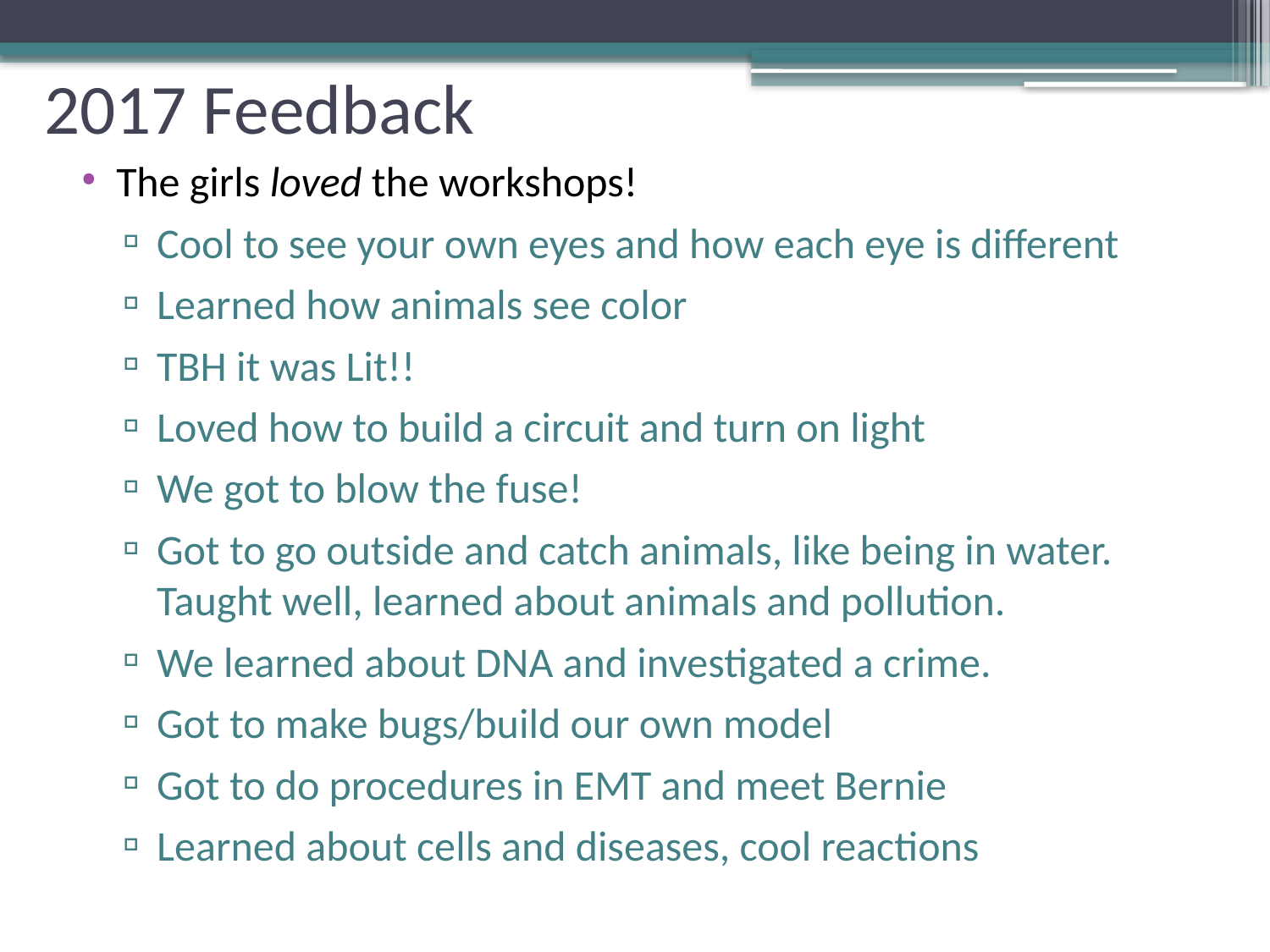

# 2017 Feedback
The girls loved the workshops!
Cool to see your own eyes and how each eye is different
Learned how animals see color
TBH it was Lit!!
Loved how to build a circuit and turn on light
We got to blow the fuse!
Got to go outside and catch animals, like being in water.  Taught well, learned about animals and pollution.
We learned about DNA and investigated a crime.
Got to make bugs/build our own model
Got to do procedures in EMT and meet Bernie
Learned about cells and diseases, cool reactions